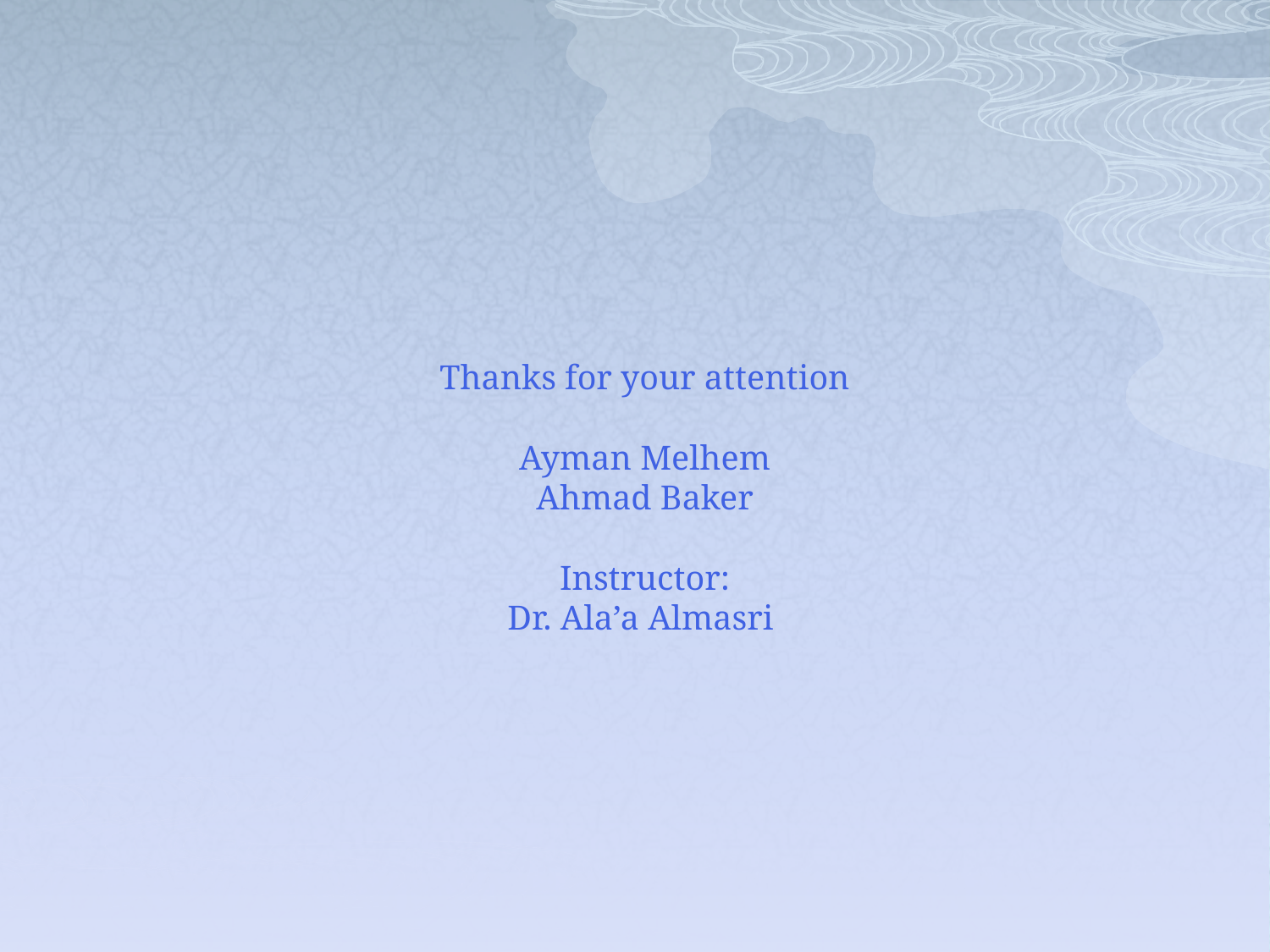

# Thanks for your attention Ayman Melhem Ahmad Baker Instructor: Dr. Ala’a Almasri